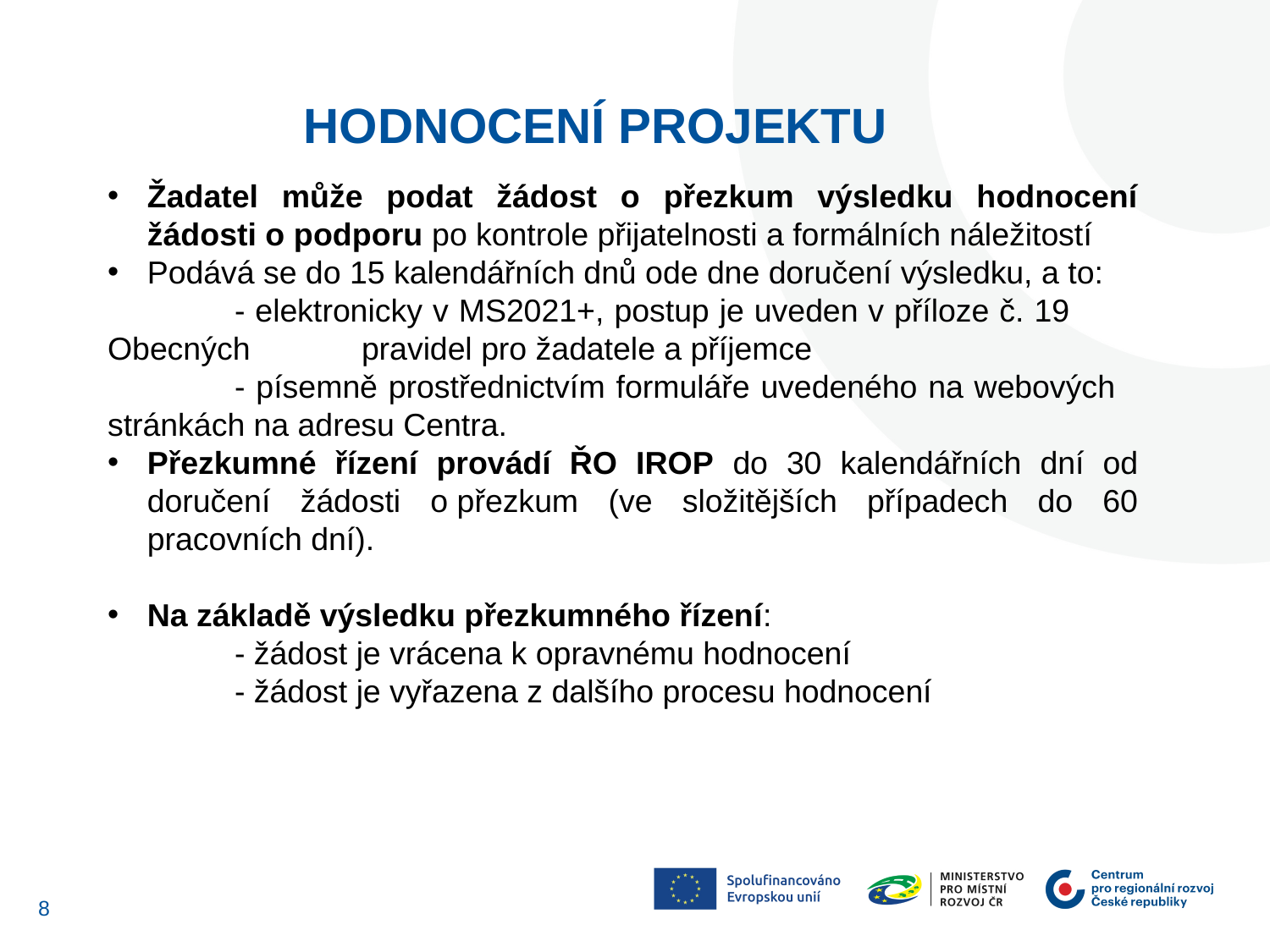

Hodnocení projektu
Žadatel může podat žádost o přezkum výsledku hodnocení žádosti o podporu po kontrole přijatelnosti a formálních náležitostí
Podává se do 15 kalendářních dnů ode dne doručení výsledku, a to:
	- elektronicky v MS2021+, postup je uveden v příloze č. 19 	Obecných 	pravidel pro žadatele a příjemce
	- písemně prostřednictvím formuláře uvedeného na webových 	stránkách na adresu Centra.
Přezkumné řízení provádí ŘO IROP do 30 kalendářních dní od doručení žádosti o přezkum (ve složitějších případech do 60 pracovních dní).

Na základě výsledku přezkumného řízení:
	- žádost je vrácena k opravnému hodnocení
	- žádost je vyřazena z dalšího procesu hodnocení
8